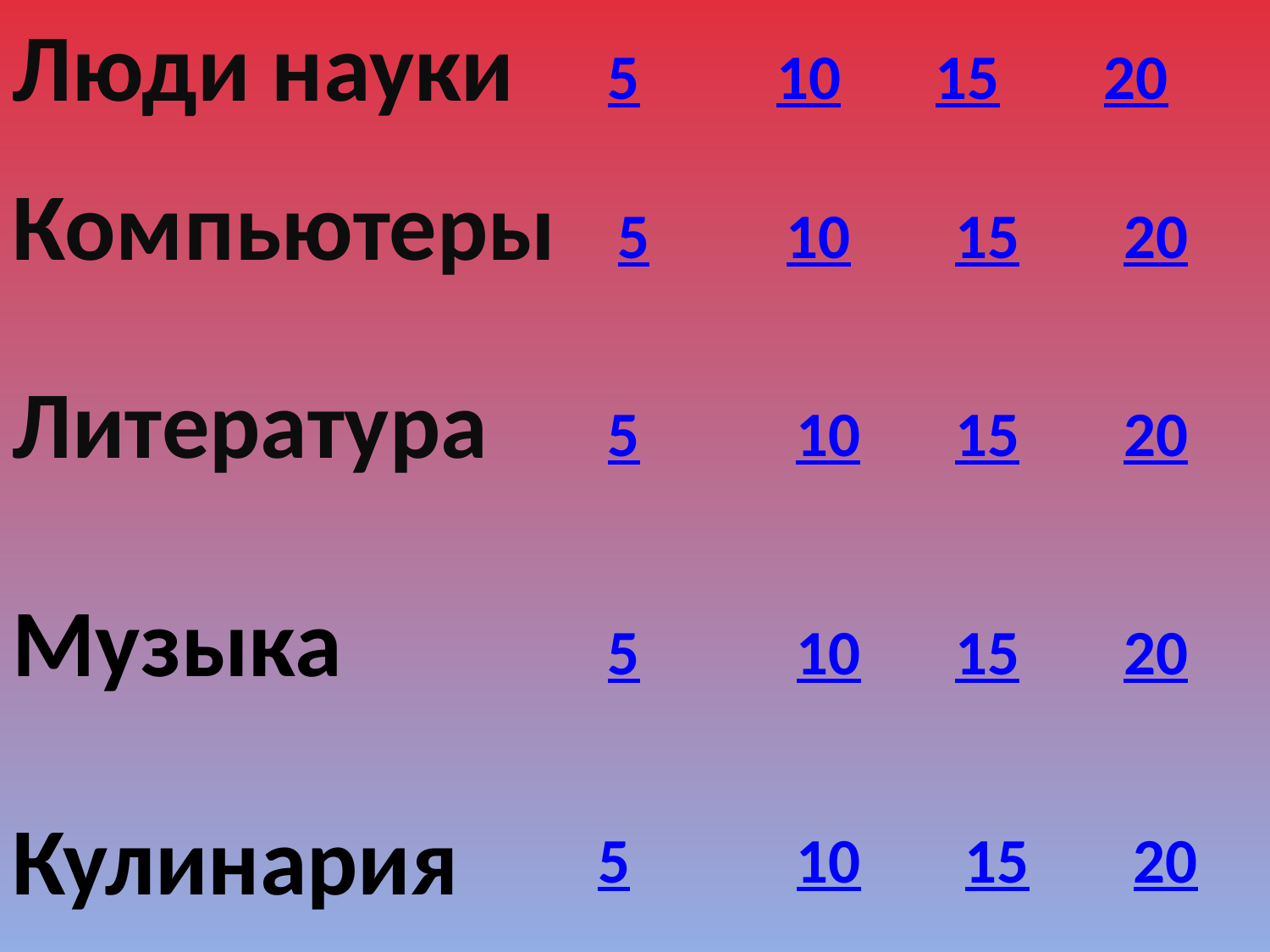

Люди науки
5
10
15
20
Компьютеры
5
10
15
20
Литература
5
10
15
20
Музыка
5
10
15
20
Кулинария
5
10
15
20